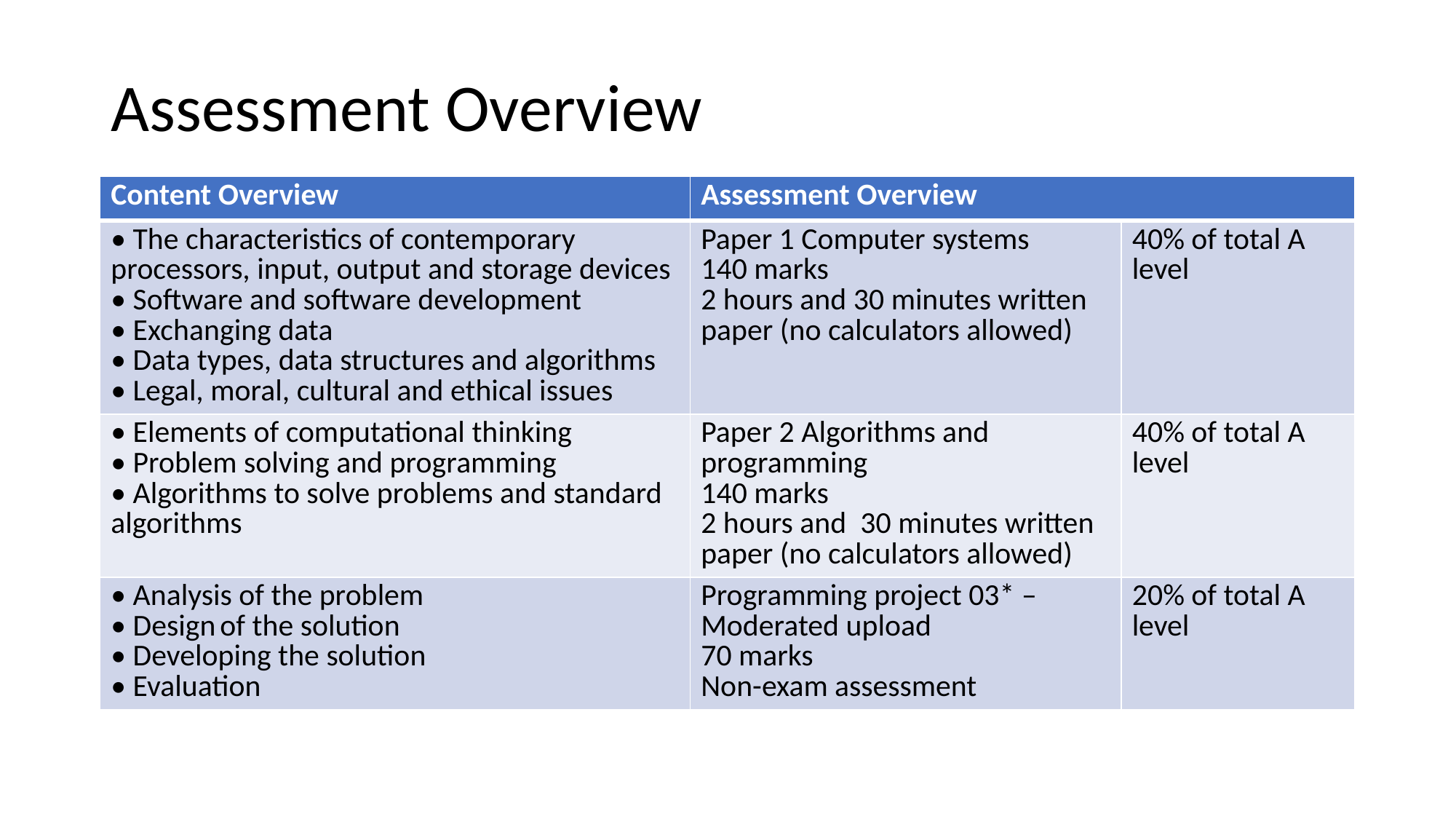

# Assessment Overview
| Content Overview | Assessment Overview |  |
| --- | --- | --- |
| • The characteristics of contemporary processors, input, output and storage devices • Software and software development • Exchanging data • Data types, data structures and algorithms • Legal, moral, cultural and ethical issues | Paper 1 Computer systems 140 marks 2 hours and 30 minutes written paper (no calculators allowed) | 40% of total A level |
| • Elements of computational thinking • Problem solving and programming • Algorithms to solve problems and standard algorithms | Paper 2 Algorithms and programming 140 marks 2 hours and 30 minutes written paper (no calculators allowed) | 40% of total A level |
| • Analysis of the problem • Design of the solution • Developing the solution • Evaluation | Programming project 03\* – Moderated upload 70 marks Non-exam assessment | 20% of total A level |